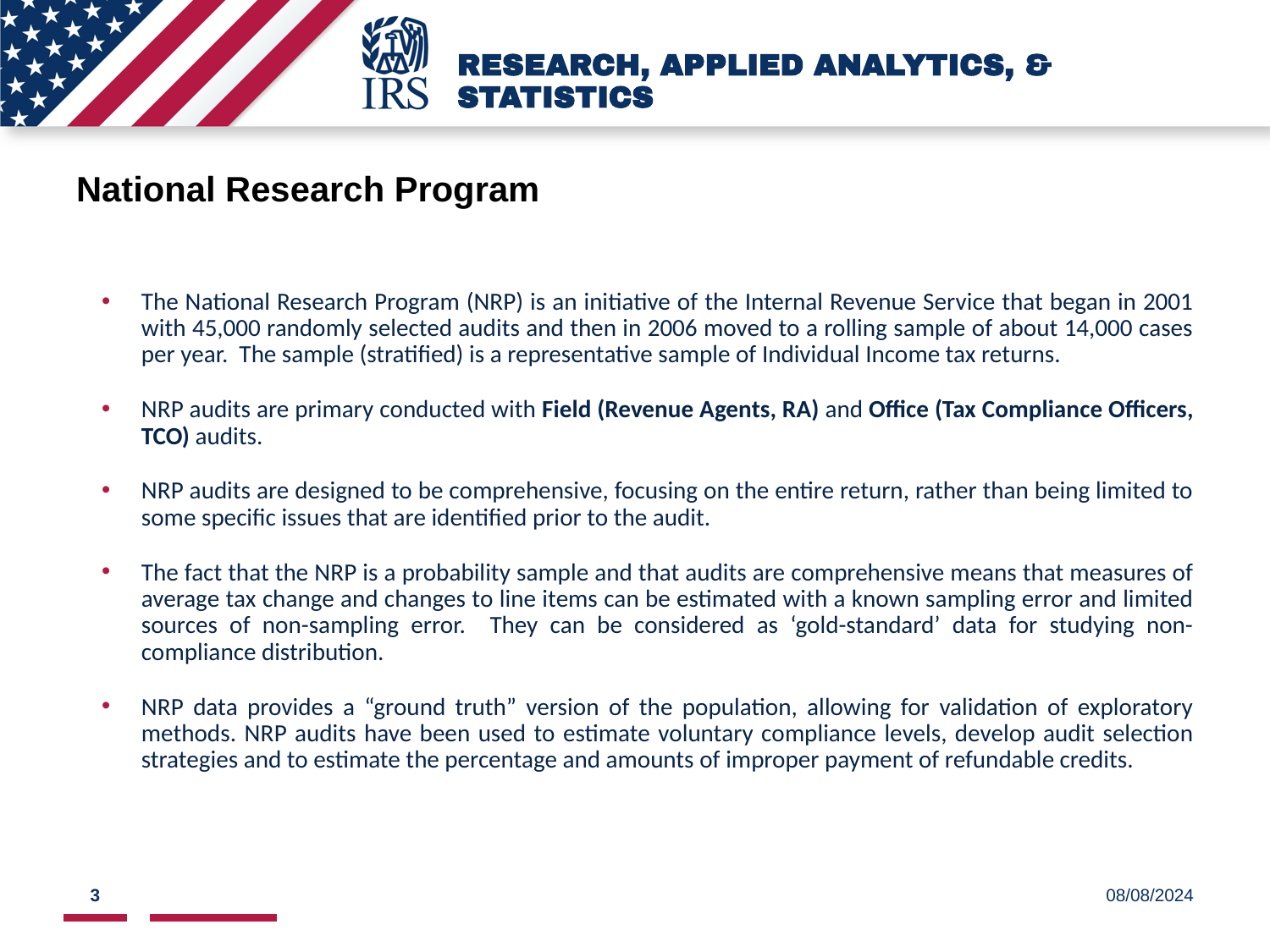

# Research, Applied Analytics, & Statistics
National Research Program
The National Research Program (NRP) is an initiative of the Internal Revenue Service that began in 2001 with 45,000 randomly selected audits and then in 2006 moved to a rolling sample of about 14,000 cases per year.  The sample (stratified) is a representative sample of Individual Income tax returns.
NRP audits are primary conducted with Field (Revenue Agents, RA) and Office (Tax Compliance Officers, TCO) audits.
NRP audits are designed to be comprehensive, focusing on the entire return, rather than being limited to some specific issues that are identified prior to the audit.
The fact that the NRP is a probability sample and that audits are comprehensive means that measures of average tax change and changes to line items can be estimated with a known sampling error and limited sources of non-sampling error.  They can be considered as ‘gold-standard’ data for studying non-compliance distribution.
NRP data provides a “ground truth” version of the population, allowing for validation of exploratory methods. NRP audits have been used to estimate voluntary compliance levels, develop audit selection strategies and to estimate the percentage and amounts of improper payment of refundable credits.
3
08/08/2024